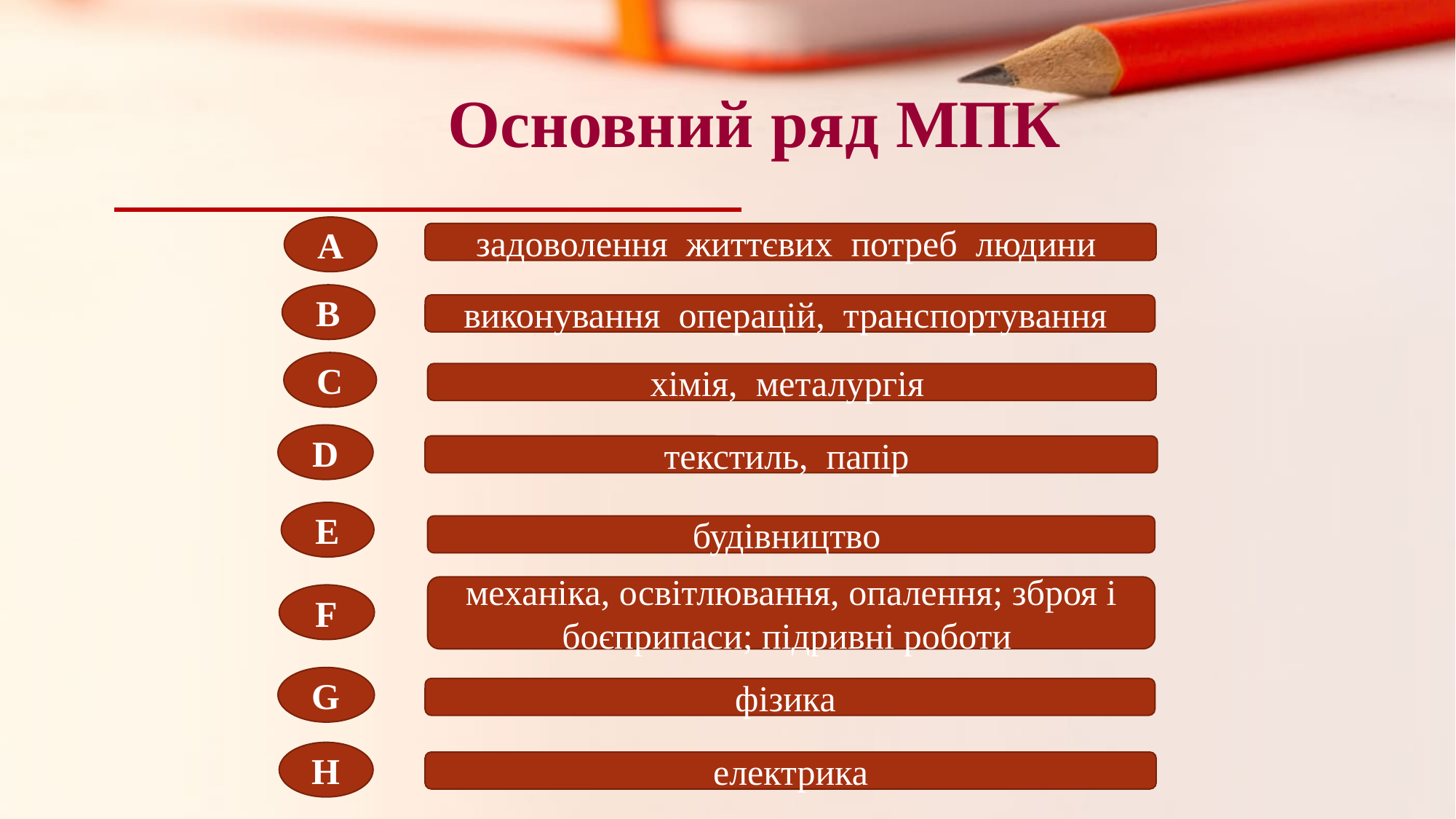

# Основний ряд МПК
А
задоволення  життєвих  потреб  людини

В
виконування  операцій,  транспортування
С
хімія,  металургія
D
текстиль,  папір
E
будівництво
механіка, освітлювання, опалення; зброя і боєприпаси; підривні роботи
F
G
фізика
H
електрика